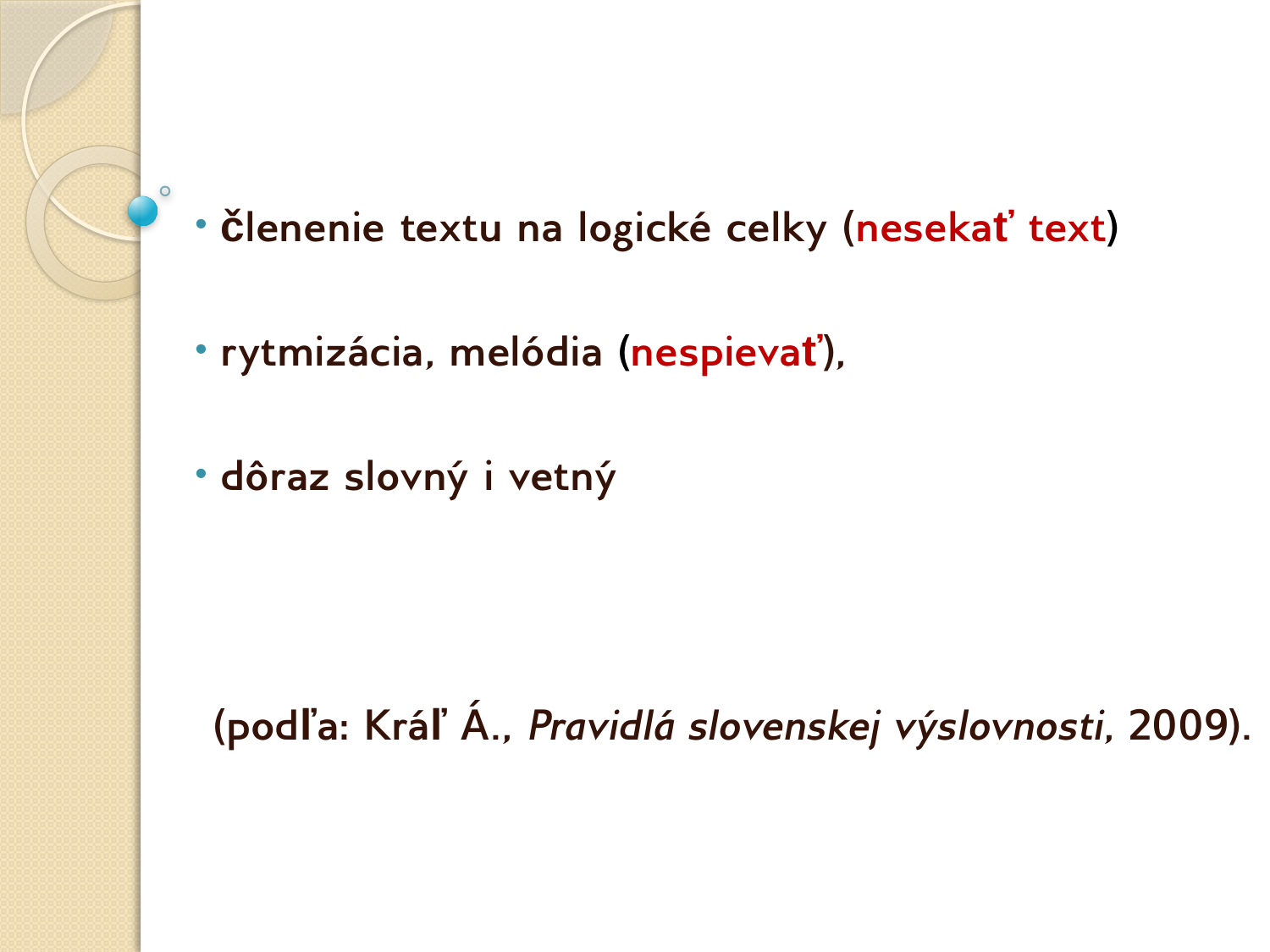

členenie textu na logické celky (nesekať text)

 rytmizácia, melódia (nespievať),

 dôraz slovný i vetný

 (podľa: Kráľ Á., Pravidlá slovenskej výslovnosti, 2009).